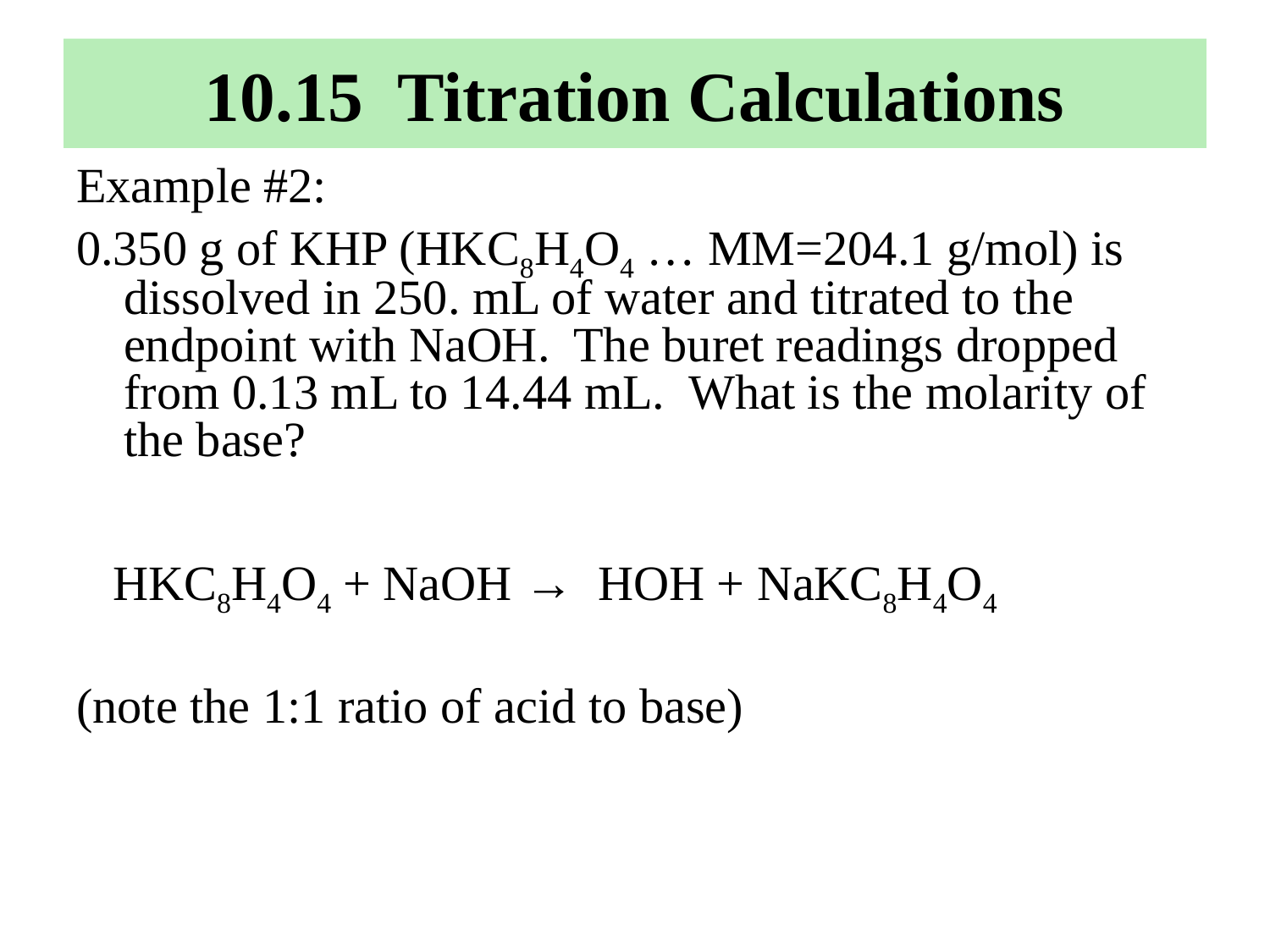

# 10.15  Titration Calculations
Example #2:
0.350 g of KHP (HKC8H4O4 … MM=204.1 g/mol) is dissolved in 250. mL of water and titrated to the endpoint with NaOH.  The buret readings dropped from 0.13 mL to 14.44 mL.  What is the molarity of the base?

   HKC8H4O4 + NaOH →  HOH + NaKC8H4O4

(note the 1:1 ratio of acid to base)